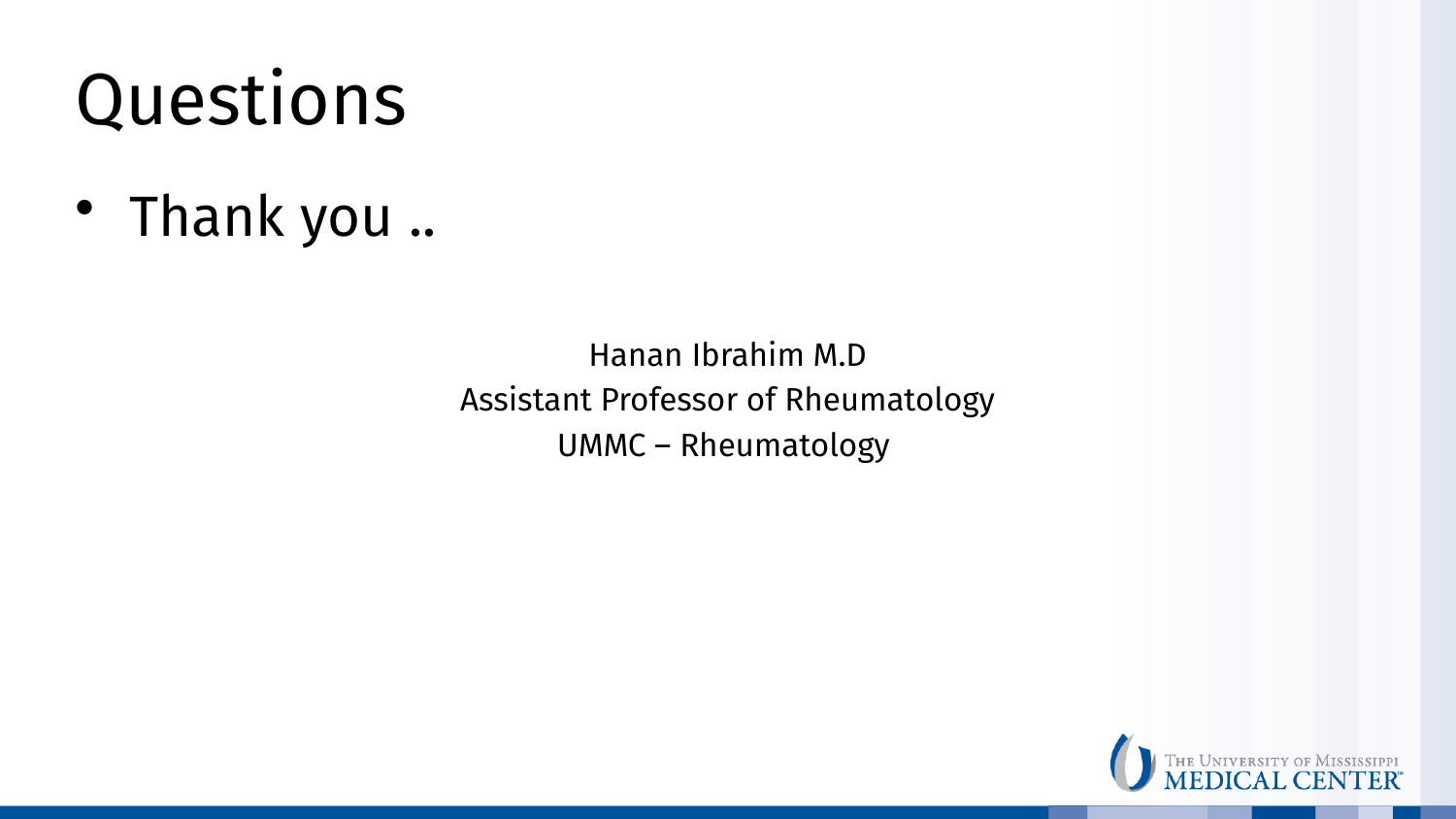

# Questions
Thank you ..

Hanan Ibrahim M.D
Assistant Professor of Rheumatology
UMMC – Rheumatology